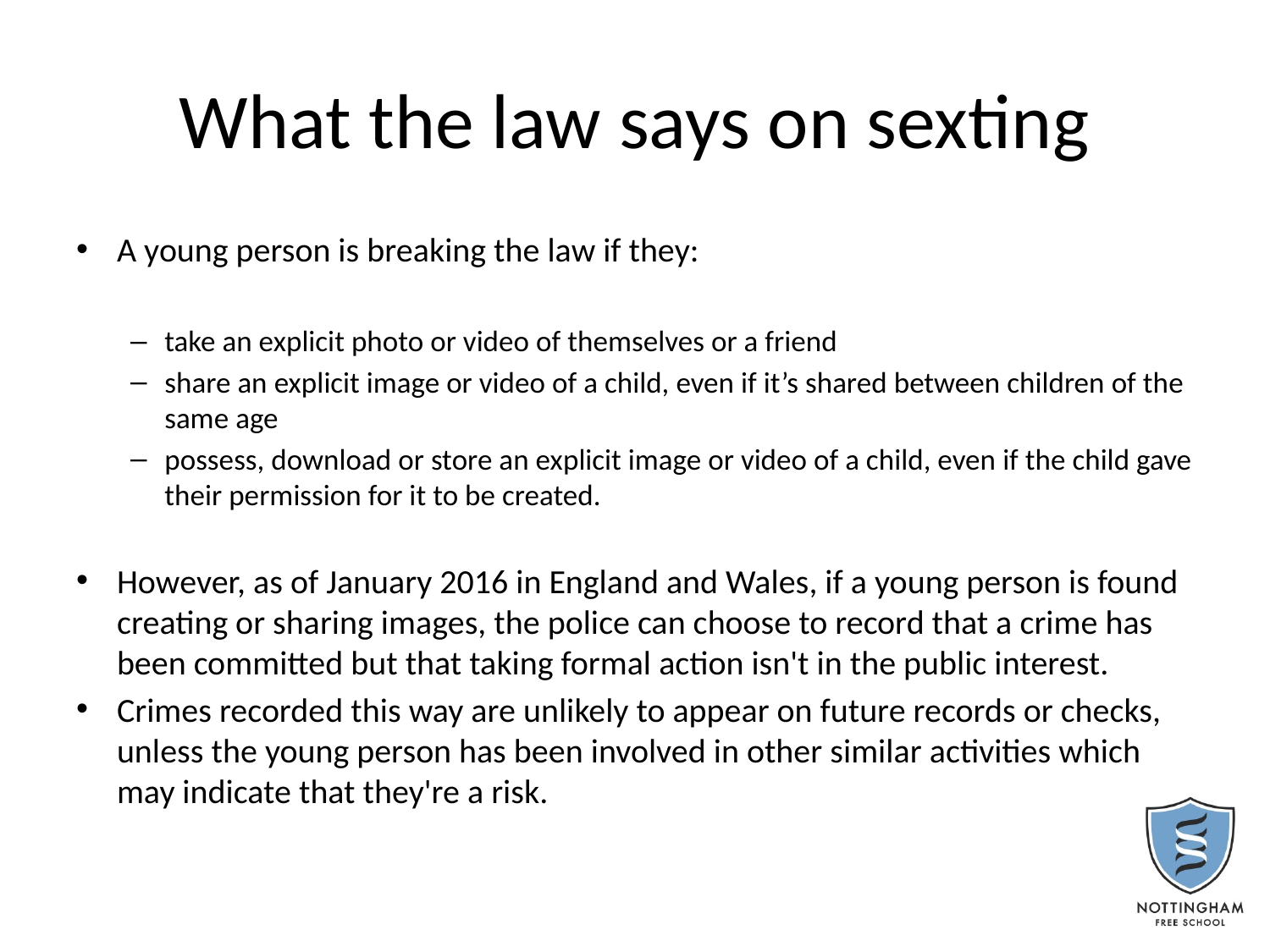

# What the law says on sexting
A young person is breaking the law if they:

take an explicit photo or video of themselves or a friend
share an explicit image or video of a child, even if it’s shared between children of the same age
possess, download or store an explicit image or video of a child, even if the child gave their permission for it to be created.

However, as of January 2016 in England and Wales, if a young person is found creating or sharing images, the police can choose to record that a crime has been committed but that taking formal action isn't in the public interest.
Crimes recorded this way are unlikely to appear on future records or checks, unless the young person has been involved in other similar activities which may indicate that they're a risk.